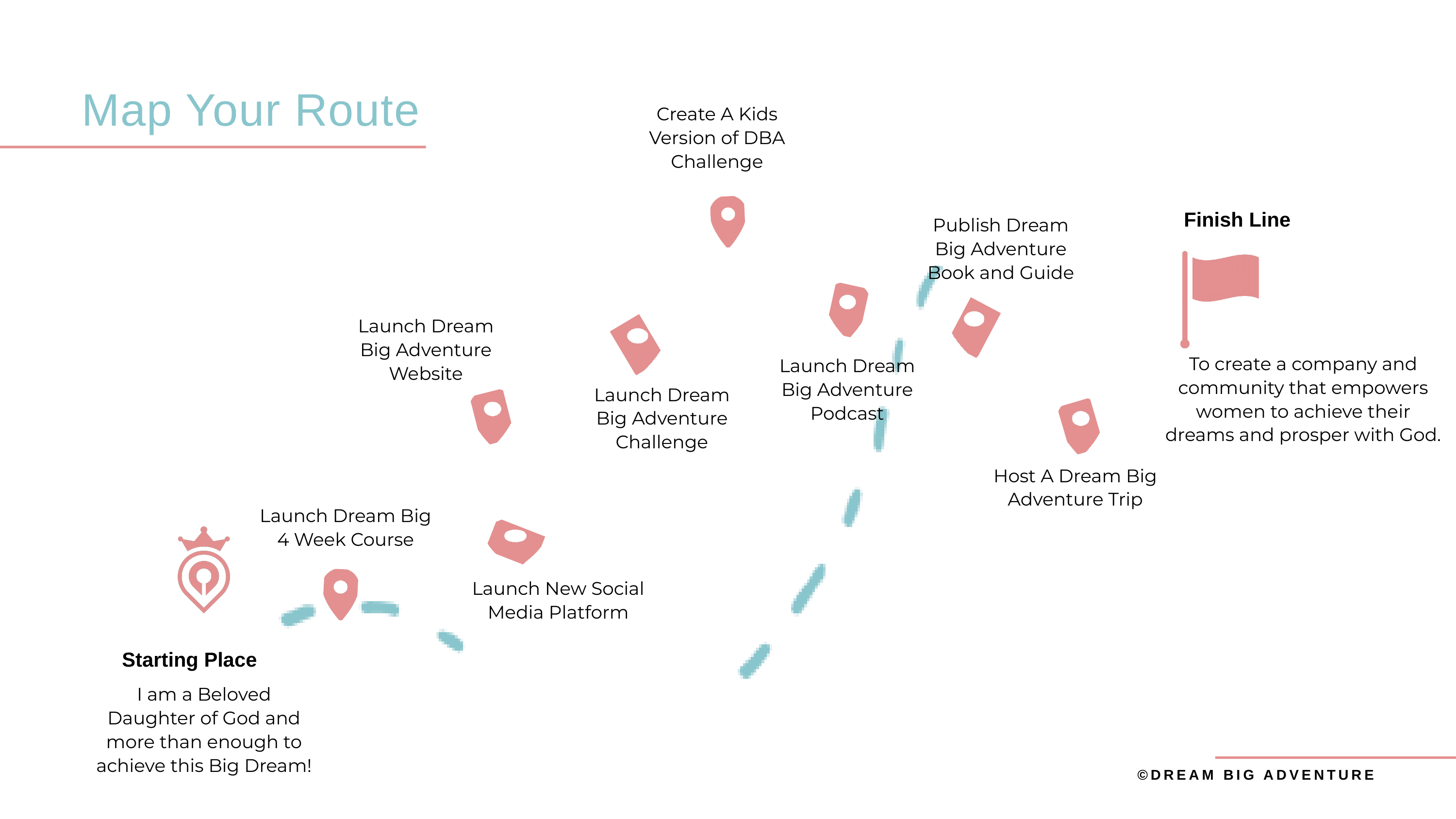

Map Your Route
Create A Kids Version of DBA Challenge

Finish Line
Publish Dream Big Adventure Book and Guide

Launch Dream Big Adventure Website

To create a company and community that empowers women to achieve their dreams and prosper with God.
Launch Dream Big Adventure Podcast
Launch Dream Big Adventure Challenge

Host A Dream Big Adventure Trip
Launch Dream Big 4 Week Course

Launch New Social Media Platform
Starting Place
I am a Beloved Daughter of God and more than enough to achieve this Big Dream!

©DREAM BIG ADVENTURE